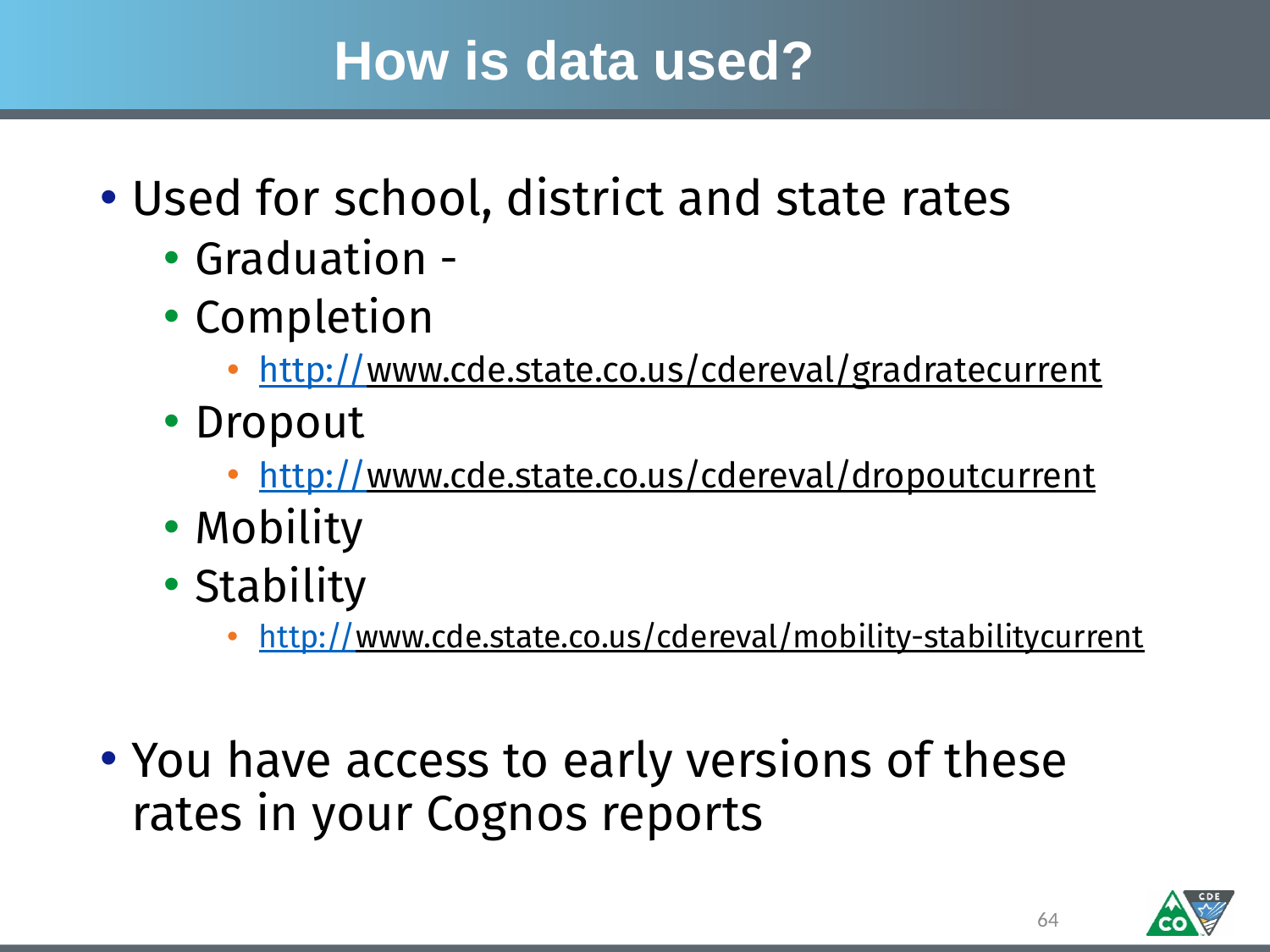

# How is data used?
Used for school, district and state rates
Graduation -
Completion
http://www.cde.state.co.us/cdereval/gradratecurrent
Dropout
http://www.cde.state.co.us/cdereval/dropoutcurrent
Mobility
Stability
http://www.cde.state.co.us/cdereval/mobility-stabilitycurrent

You have access to early versions of these rates in your Cognos reports